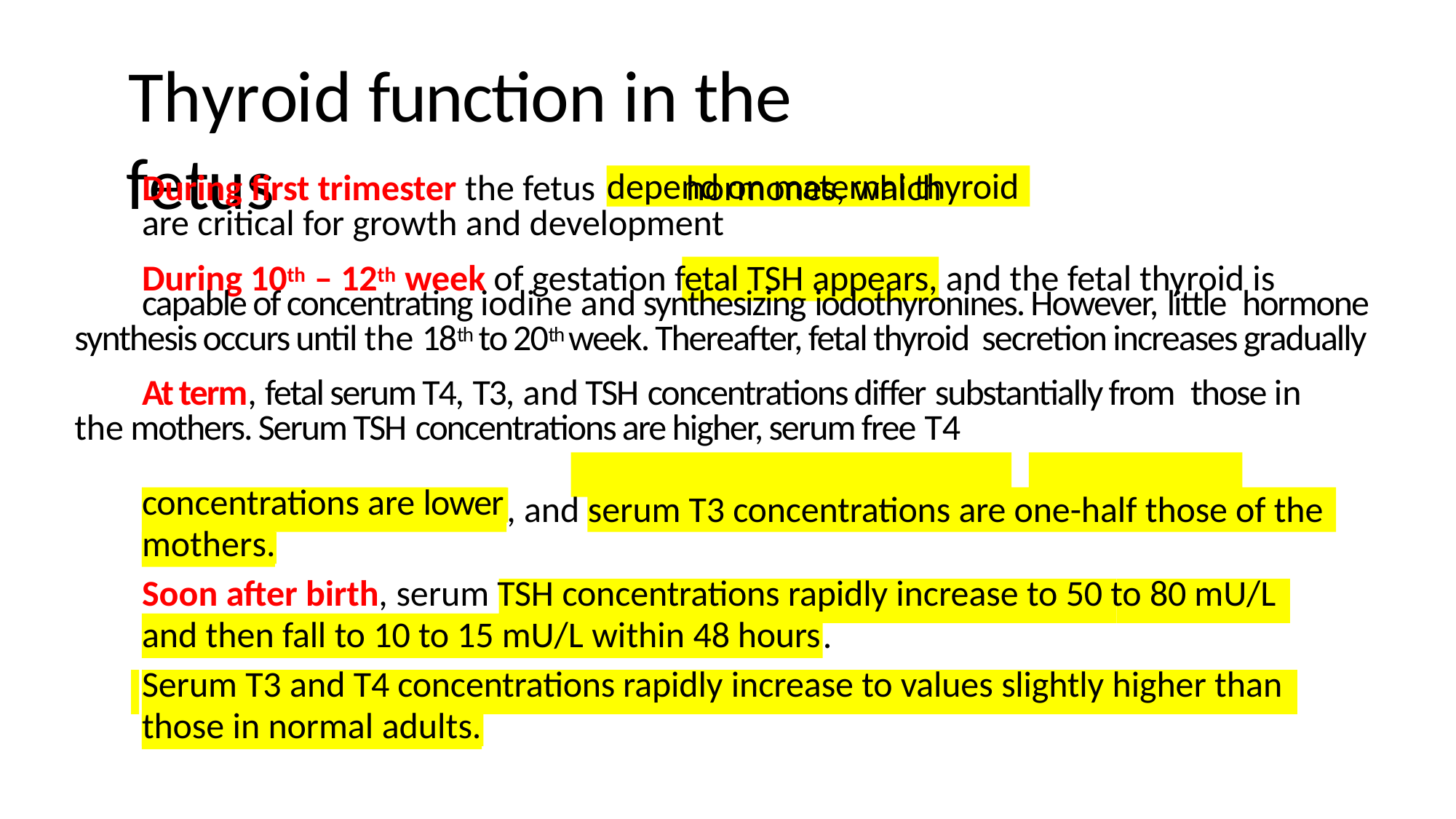

# Thyroid function in the fetus
During first trimester the fetus	hormones, which
depend on maternal thyroid
are critical for growth and development
During 10th – 12th week of gestation fetal TSH appears, and the fetal thyroid is

capable of concentrating iodine and synthesizing iodothyronines. However, little  hormone synthesis occurs until the 18th to 20th week. Thereafter, fetal thyroid  secretion increases gradually
At term, fetal serum T4, T3, and TSH concentrations differ substantially from  those in the mothers. Serum TSH concentrations are higher, serum free T4

, and serum T3 concentrations are one-half those of the

concentrations are lower
mothers.

Soon after birth, serum TSH concentrations rapidly increase to 50 to 80 mU/L
.
and then fall to 10 to 15 mU/L within 48 hours

Serum T3 and T4 concentrations rapidly increase to values slightly higher than
those in normal adults.